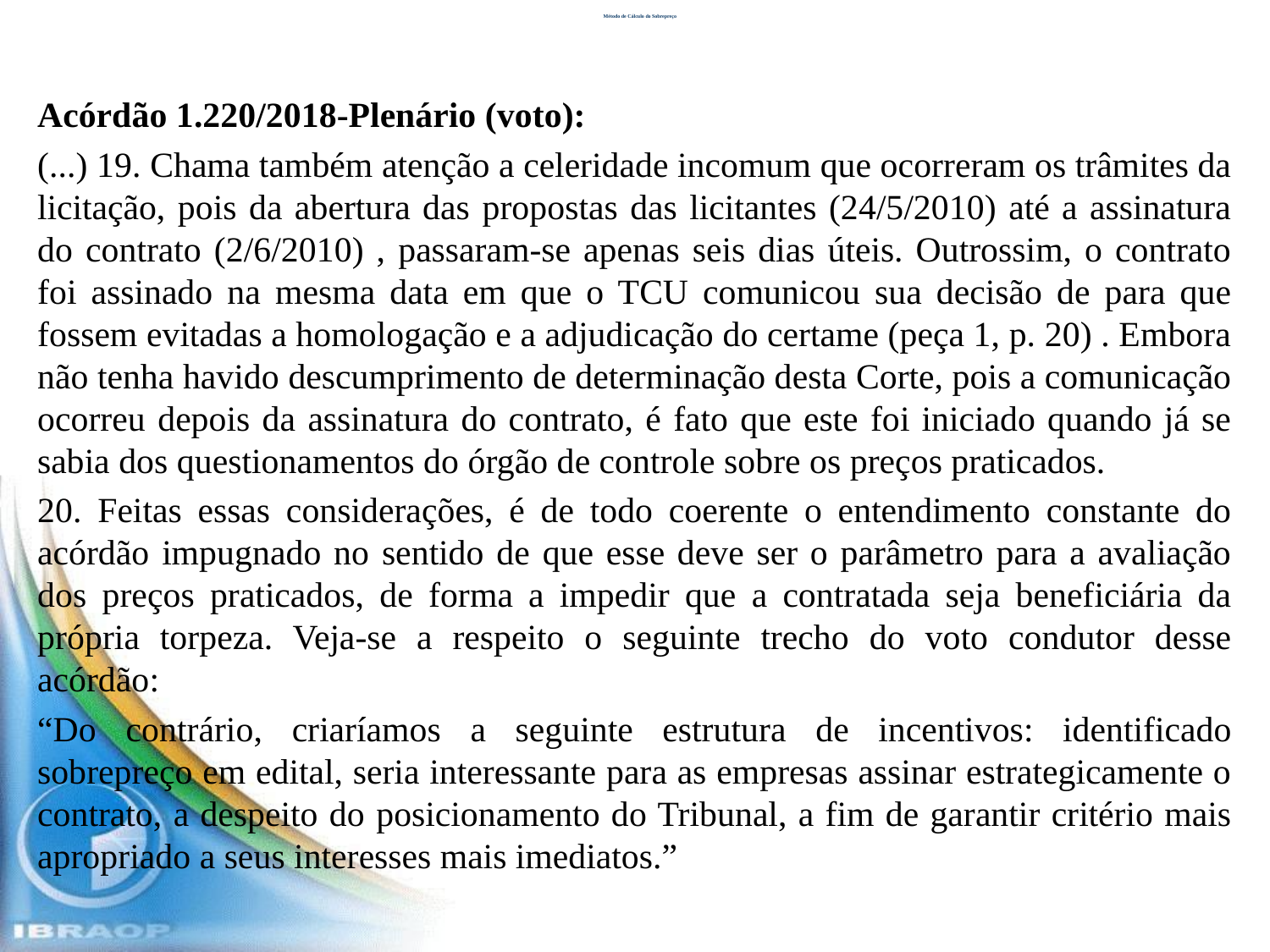

# Método de Cálculo do Sobrepreço
Acórdão 1.220/2018-Plenário (voto):
(...) 19. Chama também atenção a celeridade incomum que ocorreram os trâmites da licitação, pois da abertura das propostas das licitantes (24/5/2010) até a assinatura do contrato (2/6/2010) , passaram-se apenas seis dias úteis. Outrossim, o contrato foi assinado na mesma data em que o TCU comunicou sua decisão de para que fossem evitadas a homologação e a adjudicação do certame (peça 1, p. 20) . Embora não tenha havido descumprimento de determinação desta Corte, pois a comunicação ocorreu depois da assinatura do contrato, é fato que este foi iniciado quando já se sabia dos questionamentos do órgão de controle sobre os preços praticados.
20. Feitas essas considerações, é de todo coerente o entendimento constante do acórdão impugnado no sentido de que esse deve ser o parâmetro para a avaliação dos preços praticados, de forma a impedir que a contratada seja beneficiária da própria torpeza. Veja-se a respeito o seguinte trecho do voto condutor desse acórdão:
“Do contrário, criaríamos a seguinte estrutura de incentivos: identificado sobrepreço em edital, seria interessante para as empresas assinar estrategicamente o contrato, a despeito do posicionamento do Tribunal, a fim de garantir critério mais apropriado a seus interesses mais imediatos.”